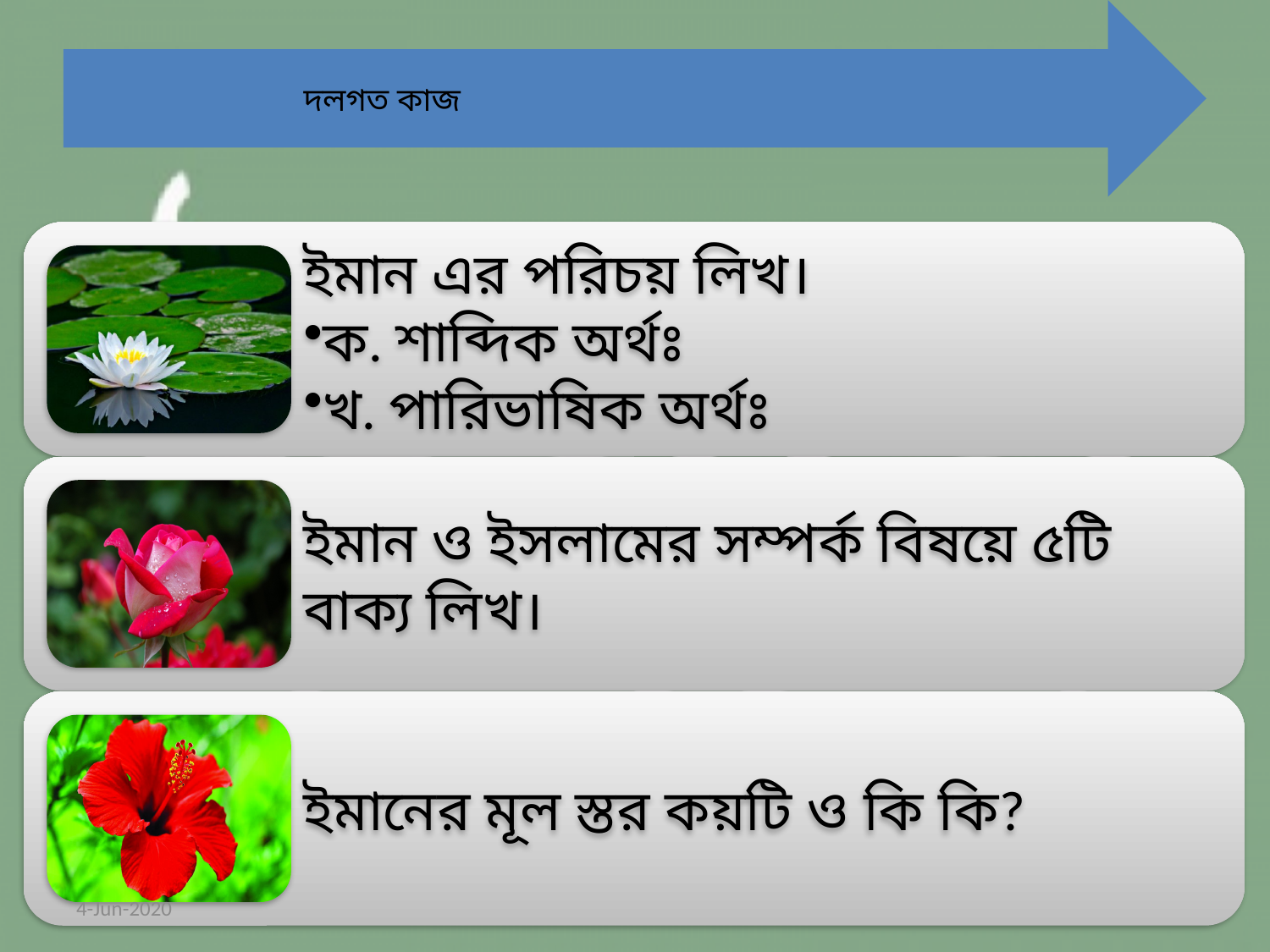

দলগত কাজ
ইমান এর পরিচয় লিখ।
ক. শাব্দিক অর্থঃ
খ. পারিভাষিক অর্থঃ
ইমান ও ইসলামের সম্পর্ক বিষয়ে ৫টি বাক্য লিখ।
ইমানের মূল স্তর কয়টি ও কি কি?
4-Jun-2020
Jahid (01855959494)
14